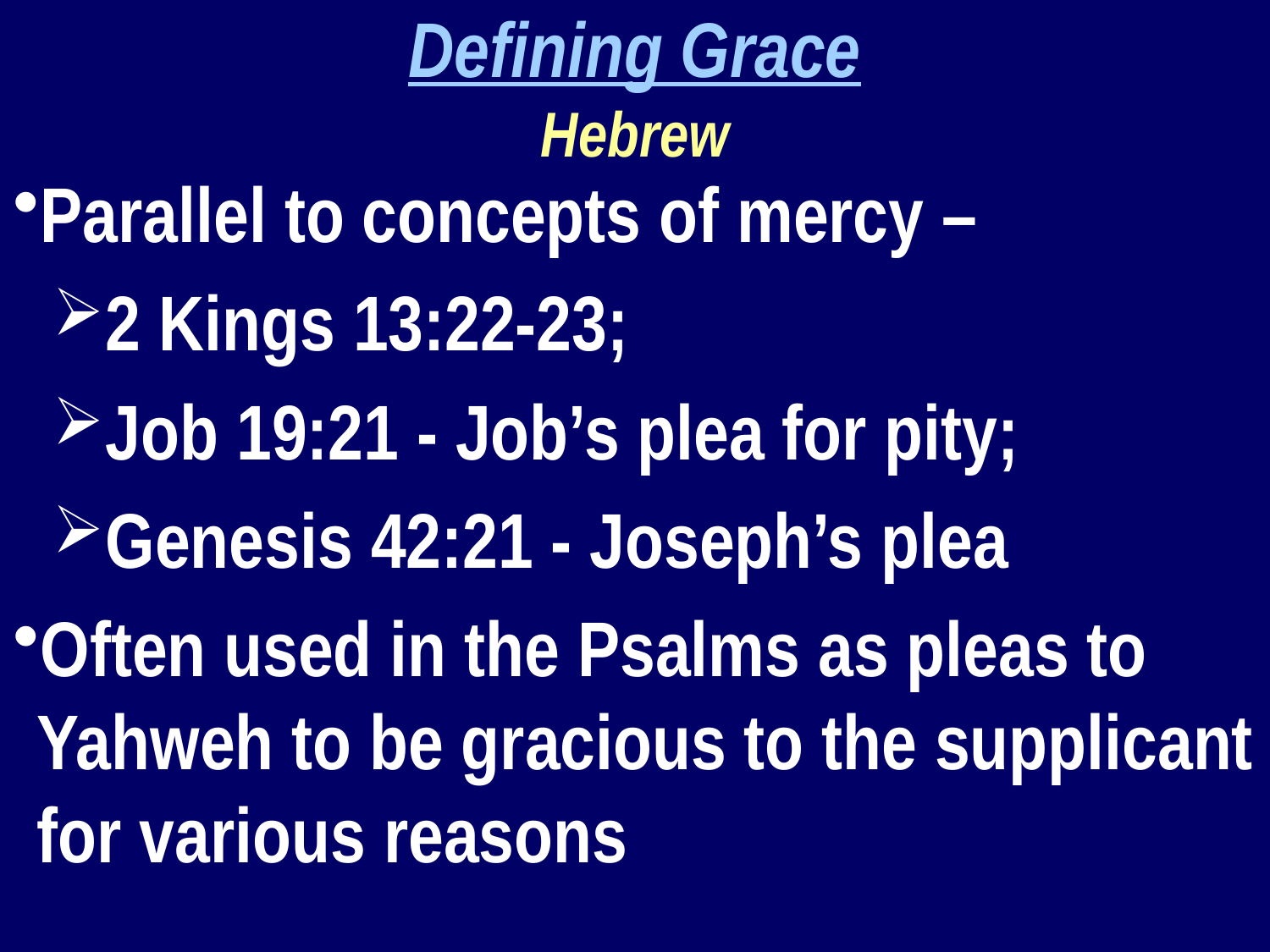

Defining Grace
Hebrew
Parallel to concepts of mercy –
2 Kings 13:22-23;
Job 19:21 - Job’s plea for pity;
Genesis 42:21 - Joseph’s plea
Often used in the Psalms as pleas to Yahweh to be gracious to the supplicant for various reasons